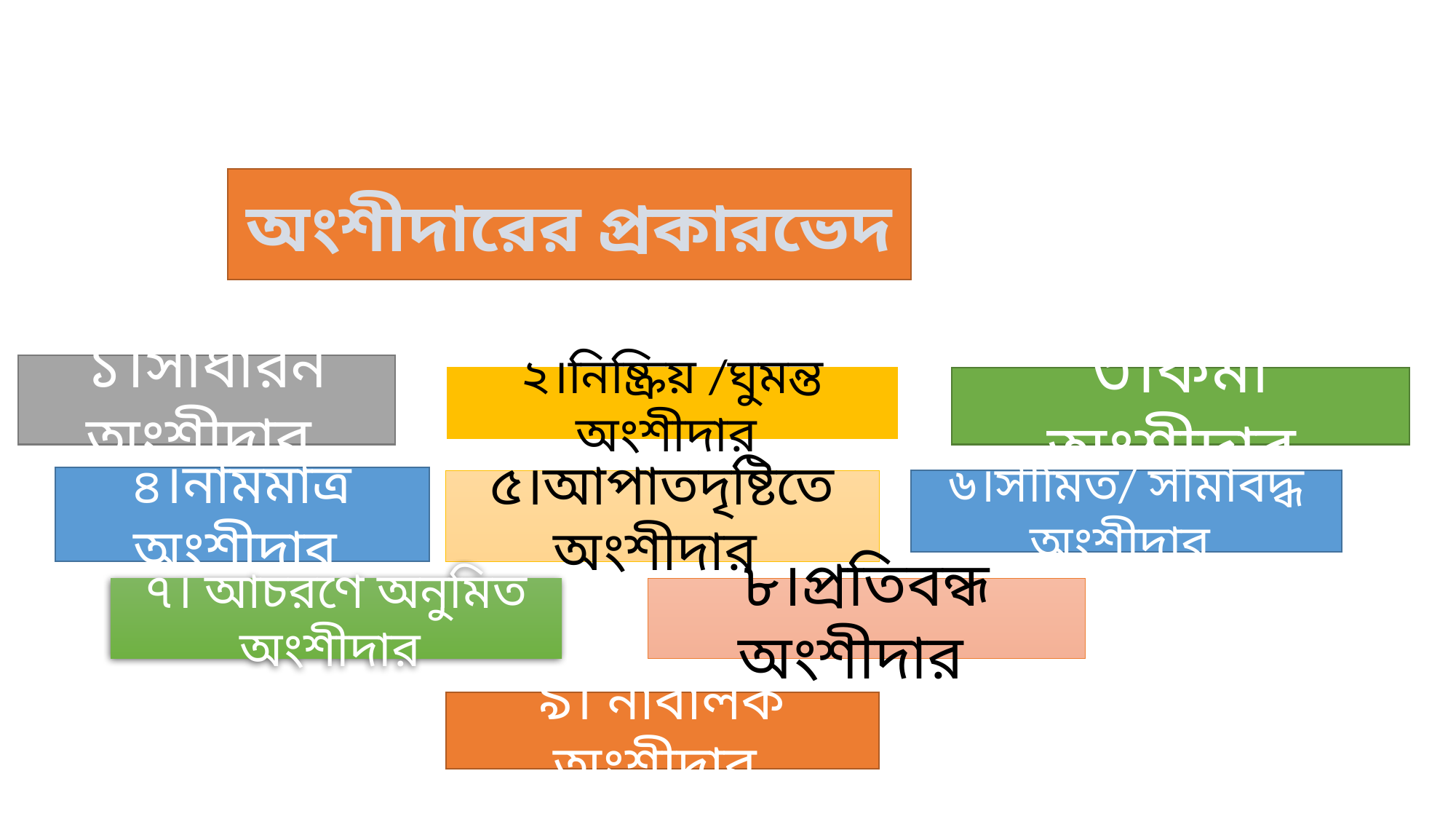

অংশীদারের প্রকারভেদ
১।সাধারন অংশীদার
২।নিষ্ক্রিয় /ঘুমন্ত অংশীদার
৩।কর্মী অংশীদার
৪।নামমাত্র অংশীদার
৫।আপাতদৃষ্টিতে অংশীদার
৬।সীমিত/ সীমাবদ্ধ অংশীদার
৭। আচরণে অনুমিত অংশীদার
৮।প্রতিবন্ধ অংশীদার
৯। নাবালক অংশীদার